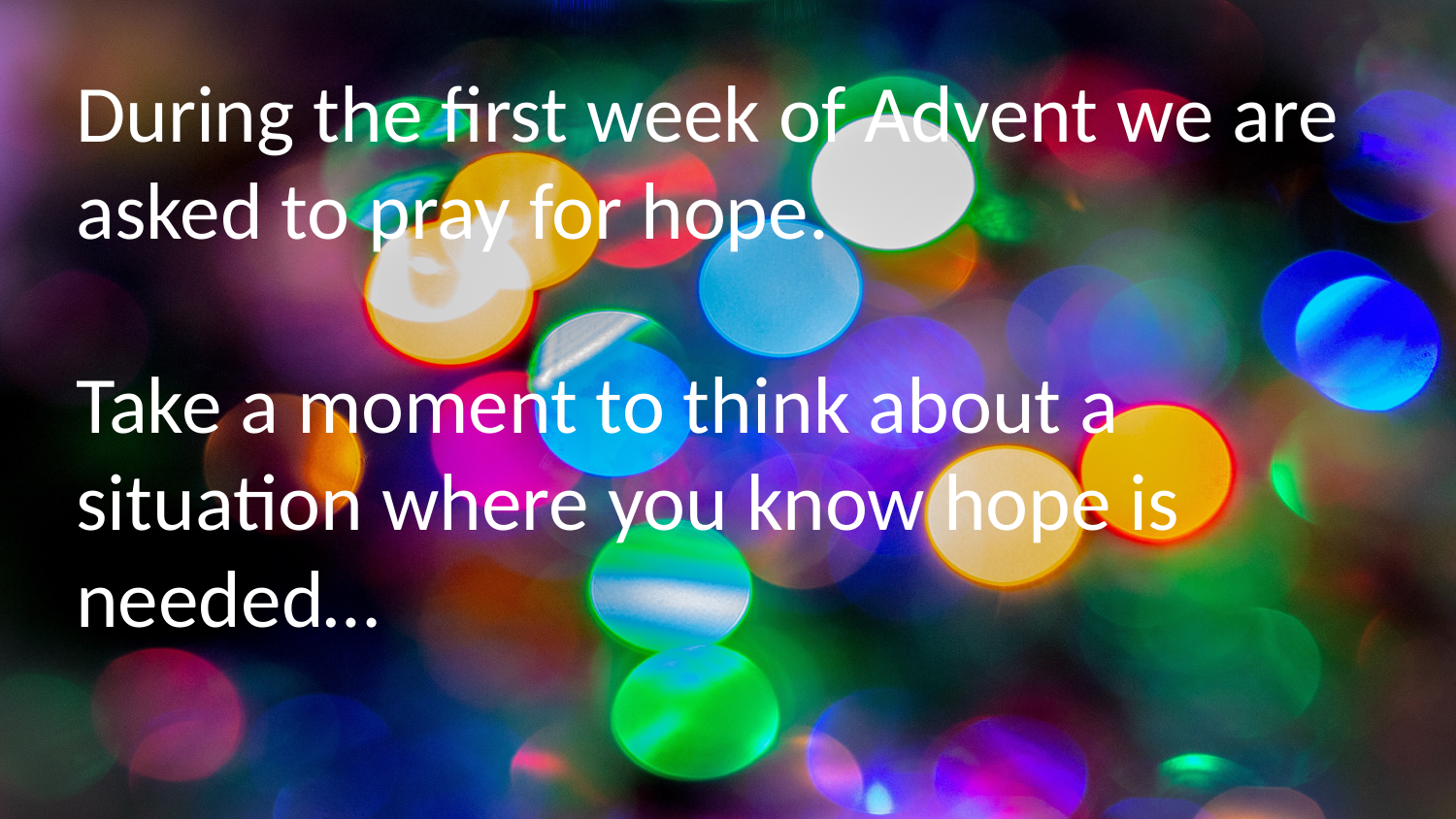

During the first week of Advent we are asked to pray for hope.

Take a moment to think about a situation where you know hope is needed…